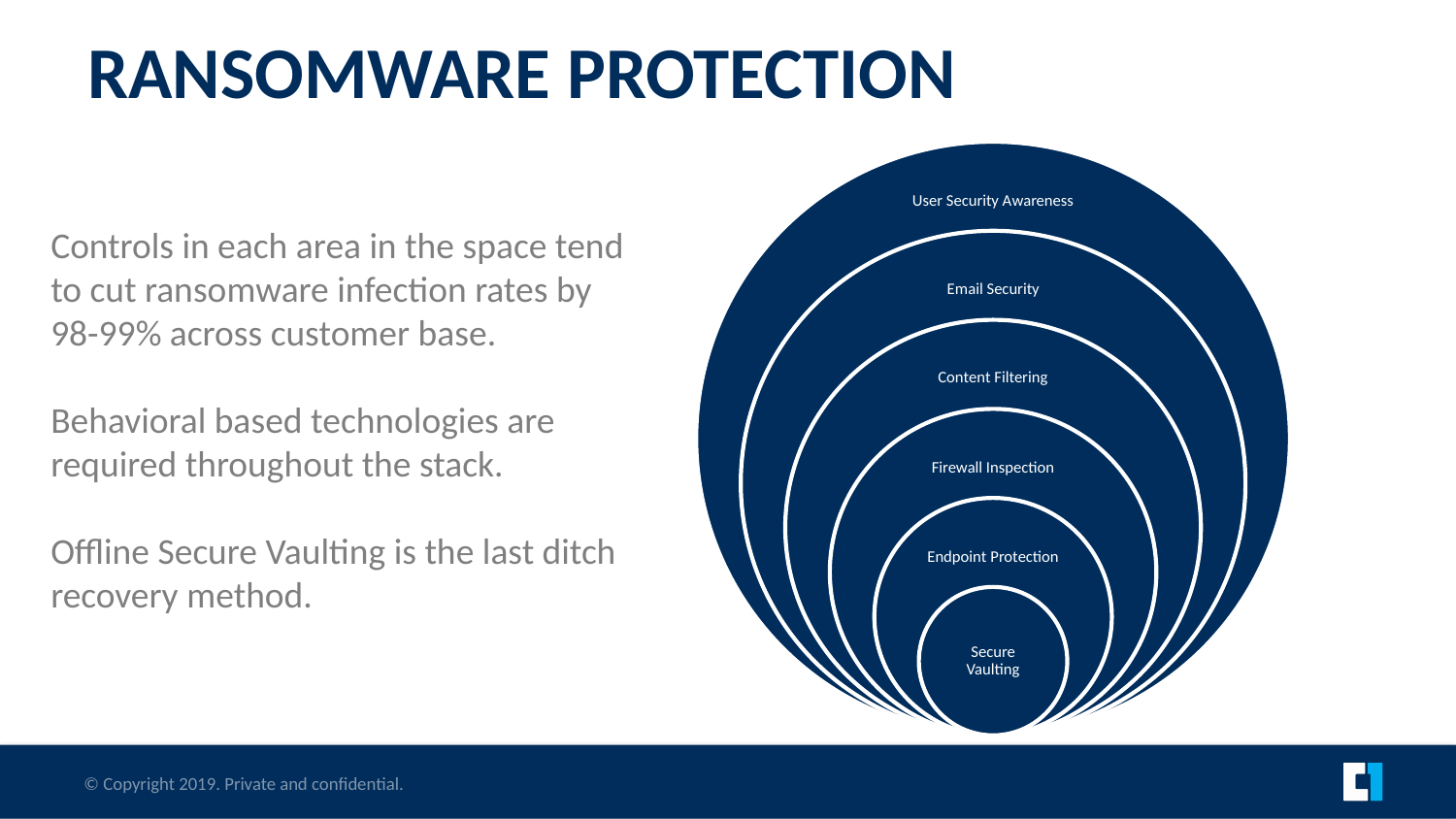

# Ransomware Protection
User Security Awareness
Email Security
Content Filtering
Firewall Inspection
Endpoint Protection
Secure Vaulting
Controls in each area in the space tend to cut ransomware infection rates by 98-99% across customer base.

Behavioral based technologies are required throughout the stack.

Offline Secure Vaulting is the last ditch recovery method.